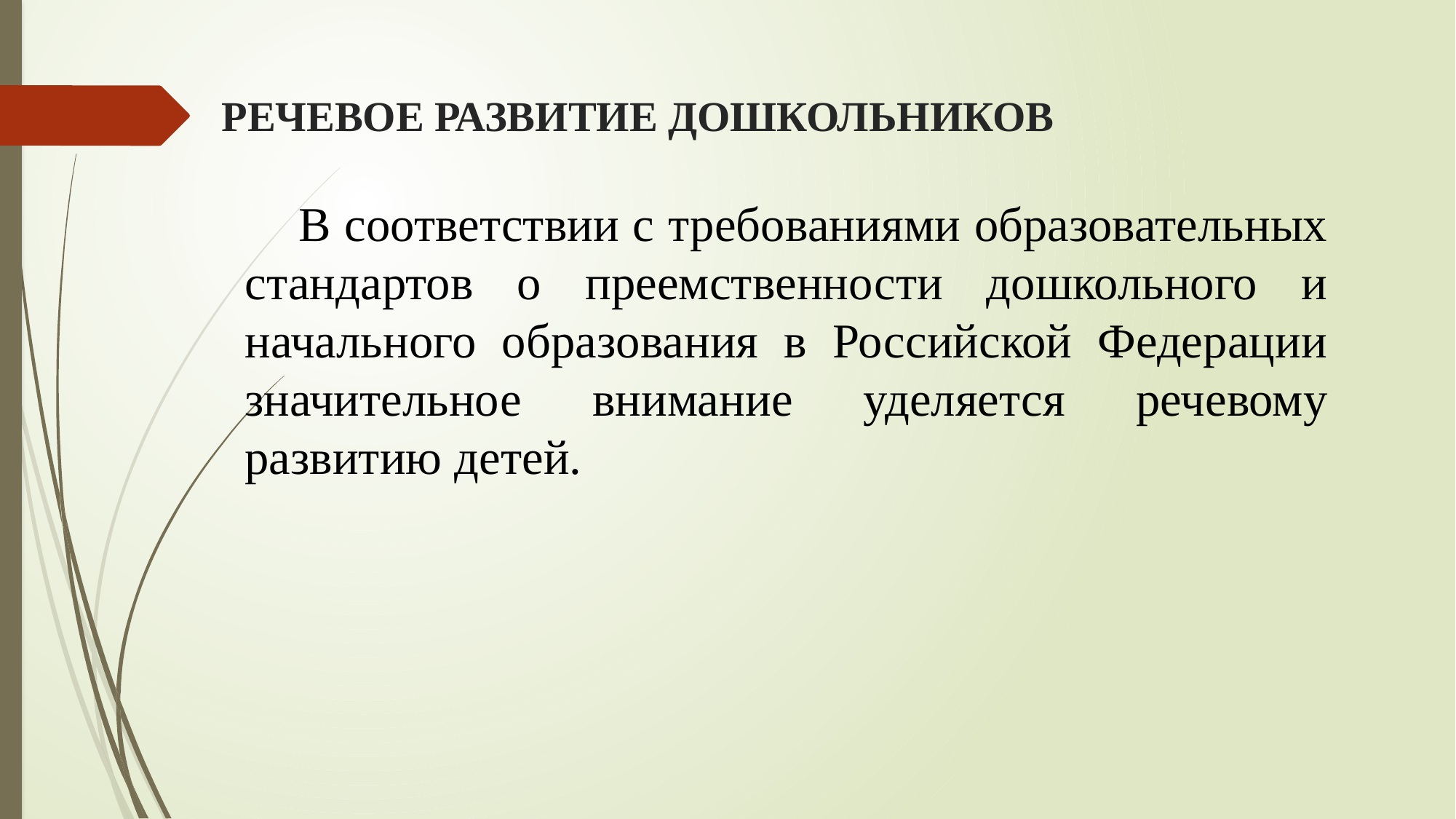

# РЕЧЕВОЕ РАЗВИТИЕ ДОШКОЛЬНИКОВ
В соответствии с требованиями образовательных стандартов о преемственности дошкольного и начального образования в Российской Федерации значительное внимание уделяется речевому развитию детей.